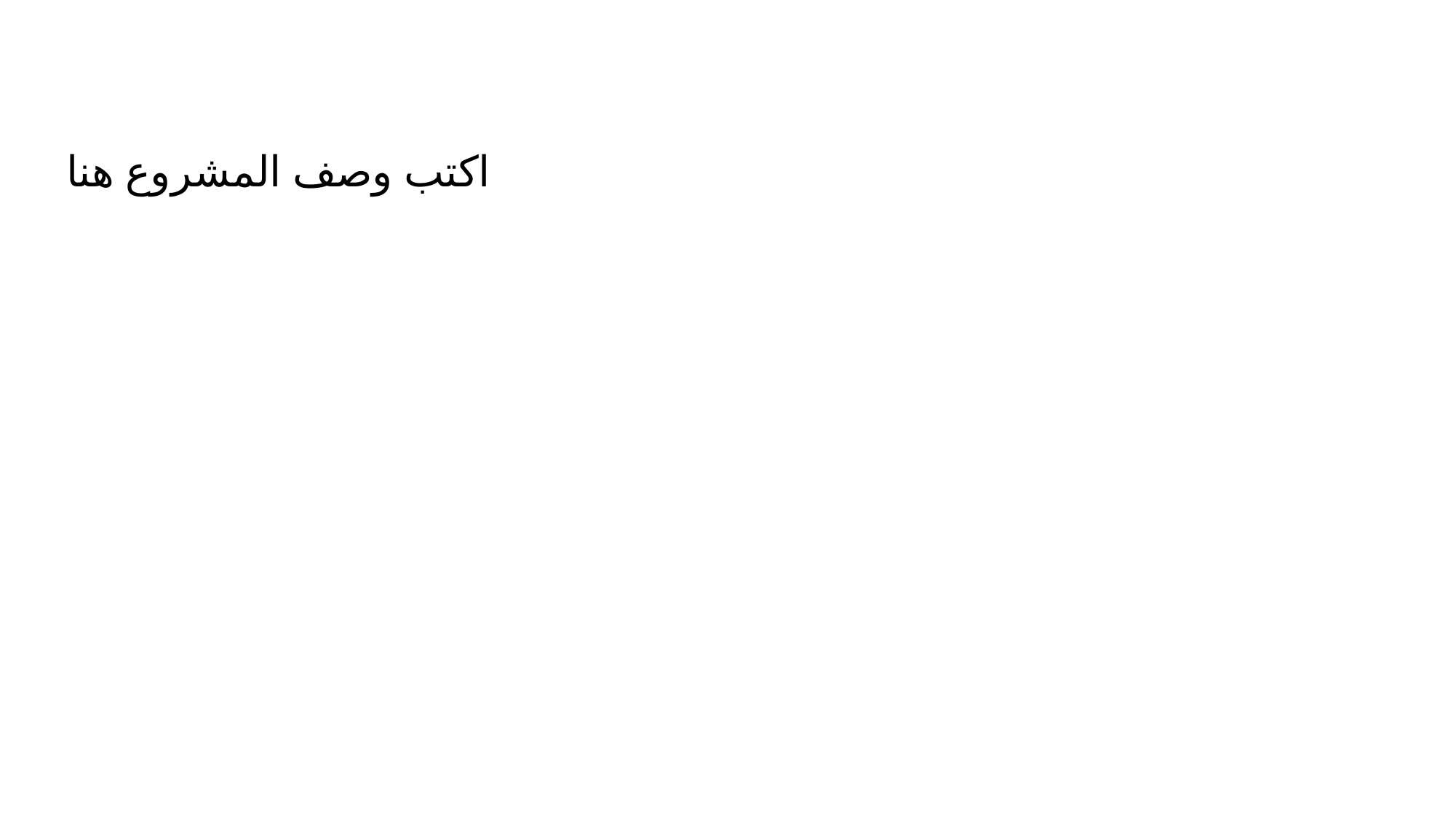

وصف مختصر للمشروع Brief Description of the Project
اكتب وصف المشروع هنا